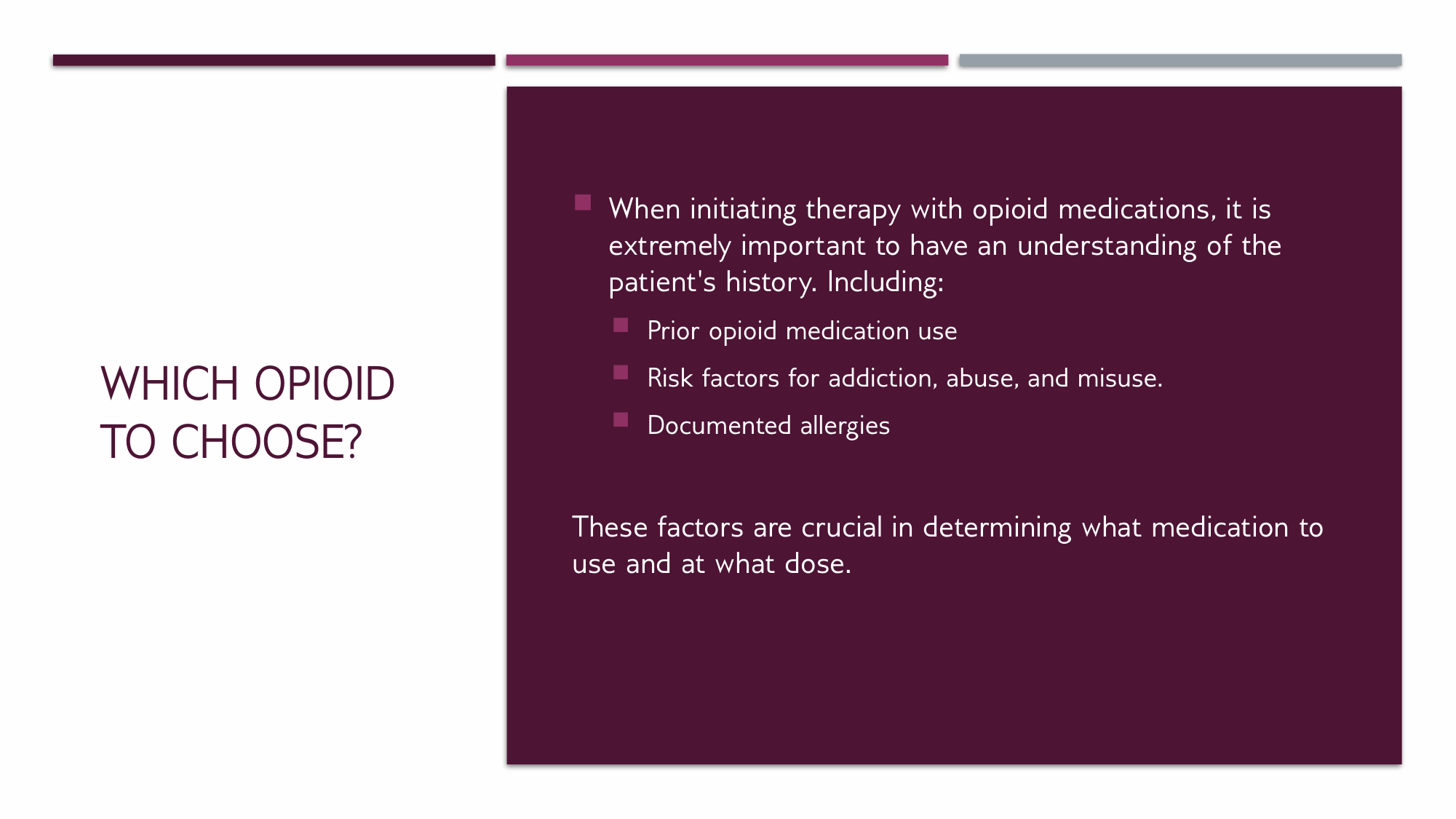

# Which opioid to choose?
When initiating therapy with opioid medications, it is extremely important to have an understanding of the patient's history. Including:
Prior opioid medication use
Risk factors for addiction, abuse, and misuse.
Documented allergies

These factors are crucial in determining what medication to use and at what dose.

24